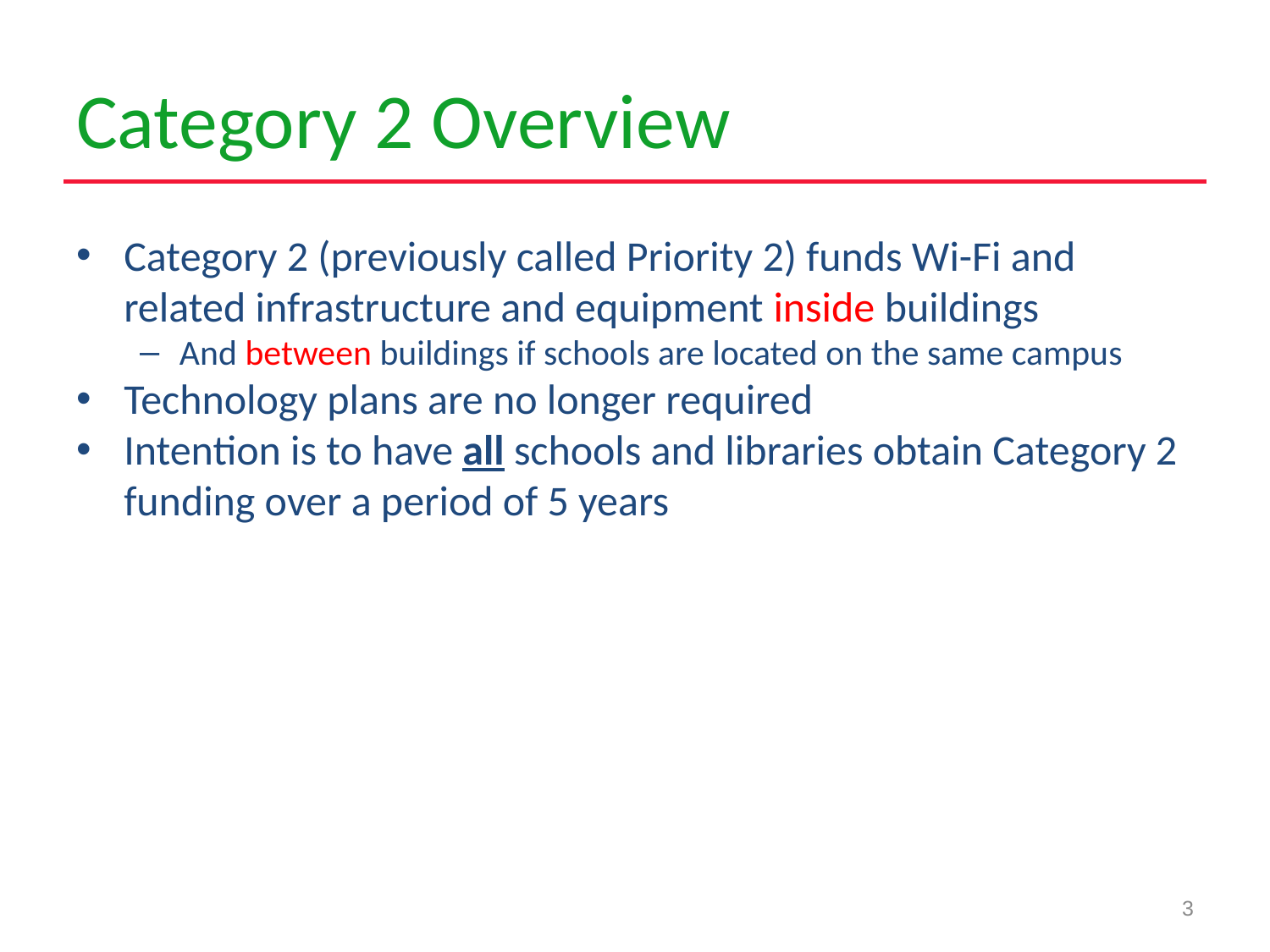

# Category 2 Overview
Category 2 (previously called Priority 2) funds Wi-Fi and related infrastructure and equipment inside buildings
And between buildings if schools are located on the same campus
Technology plans are no longer required
Intention is to have all schools and libraries obtain Category 2 funding over a period of 5 years

3